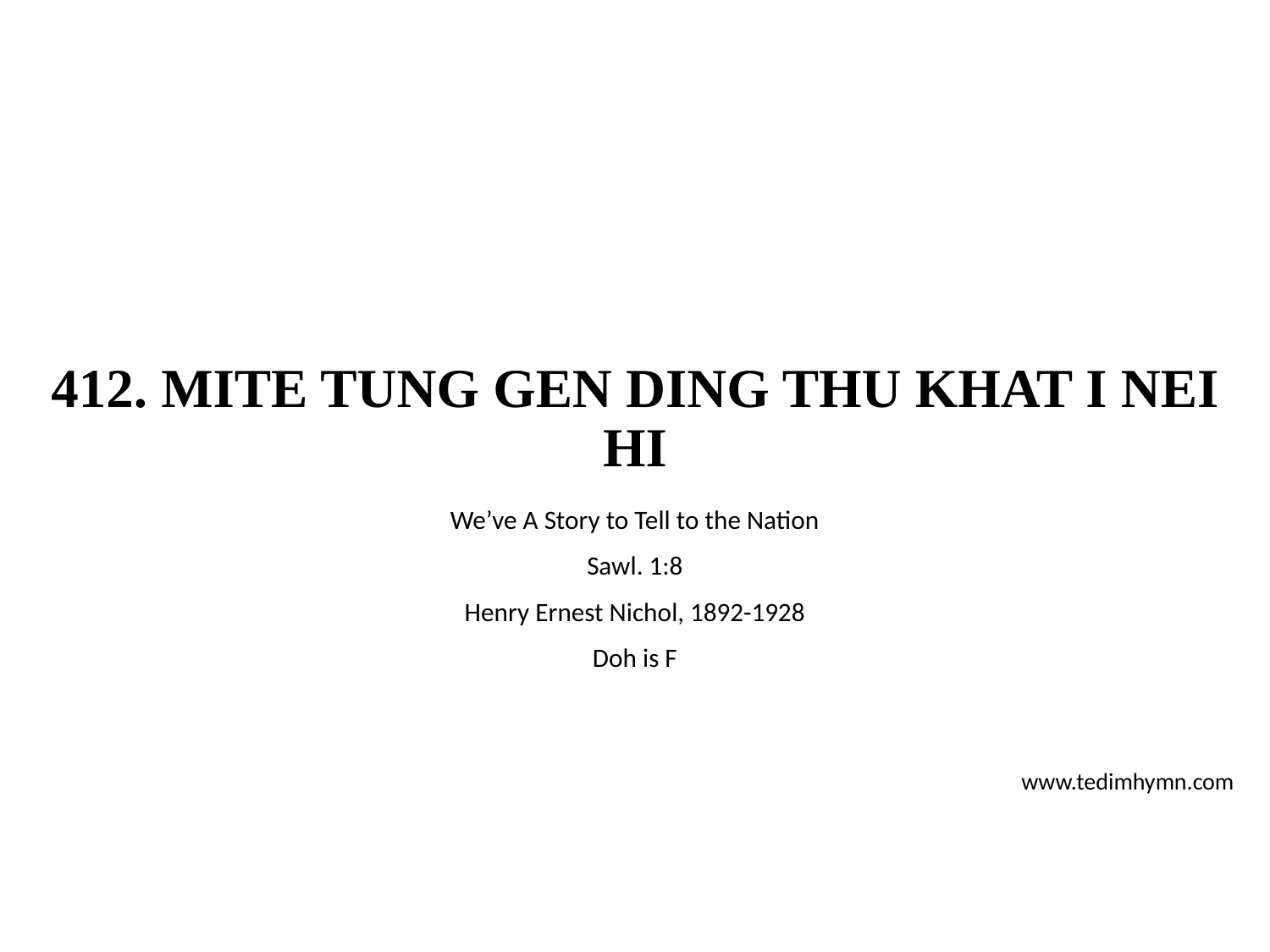

# 412. MITE TUNG GEN DING THU KHAT I NEI HI
We’ve A Story to Tell to the Nation
Sawl. 1:8
Henry Ernest Nichol, 1892-1928
Doh is F
www.tedimhymn.com